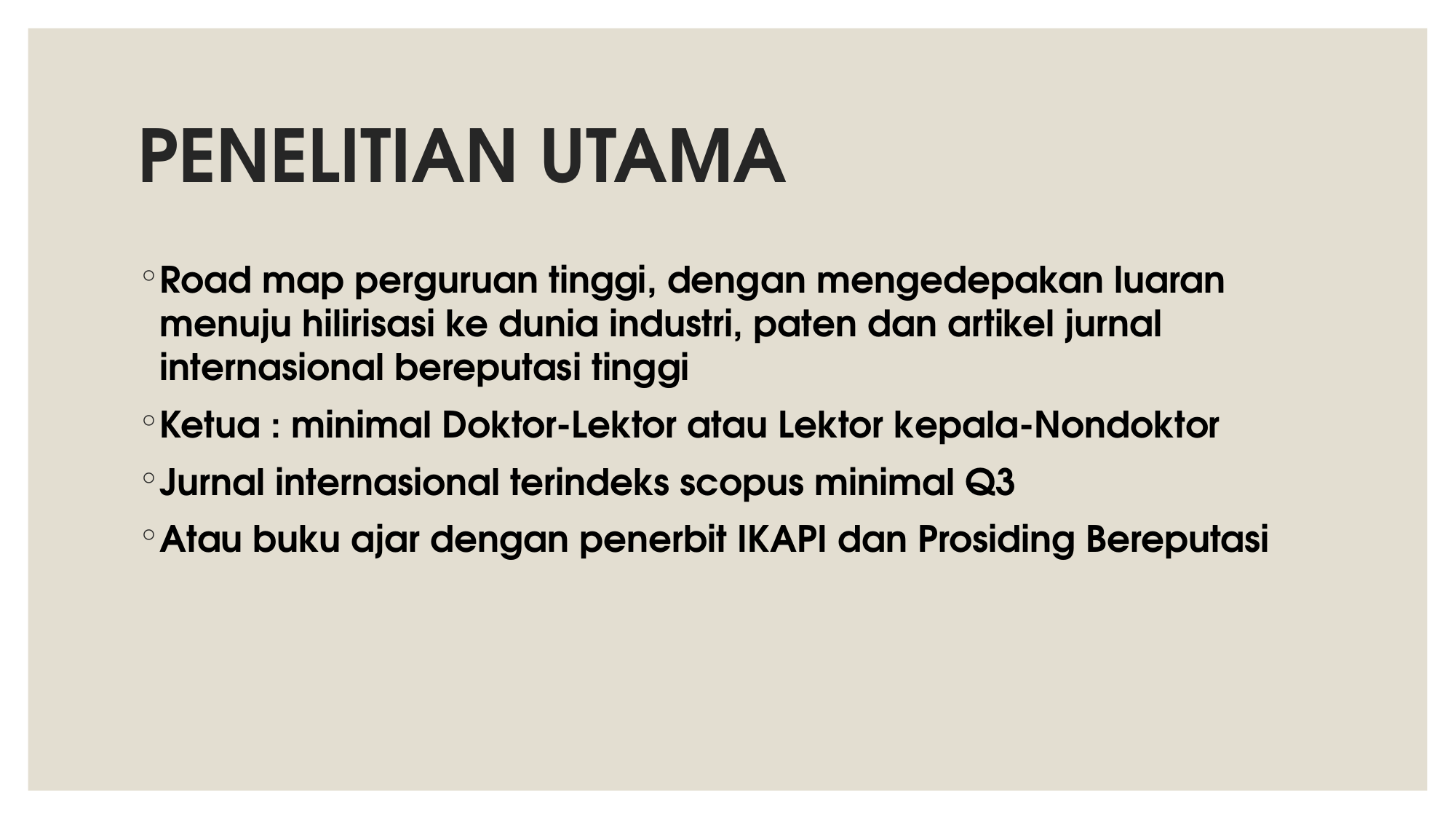

# PENELITIAN UTAMA
Road map perguruan tinggi, dengan mengedepakan luaran menuju hilirisasi ke dunia industri, paten dan artikel jurnal internasional bereputasi tinggi
Ketua : minimal Doktor-Lektor atau Lektor kepala-Nondoktor
Jurnal internasional terindeks scopus minimal Q3
Atau buku ajar dengan penerbit IKAPI dan Prosiding Bereputasi